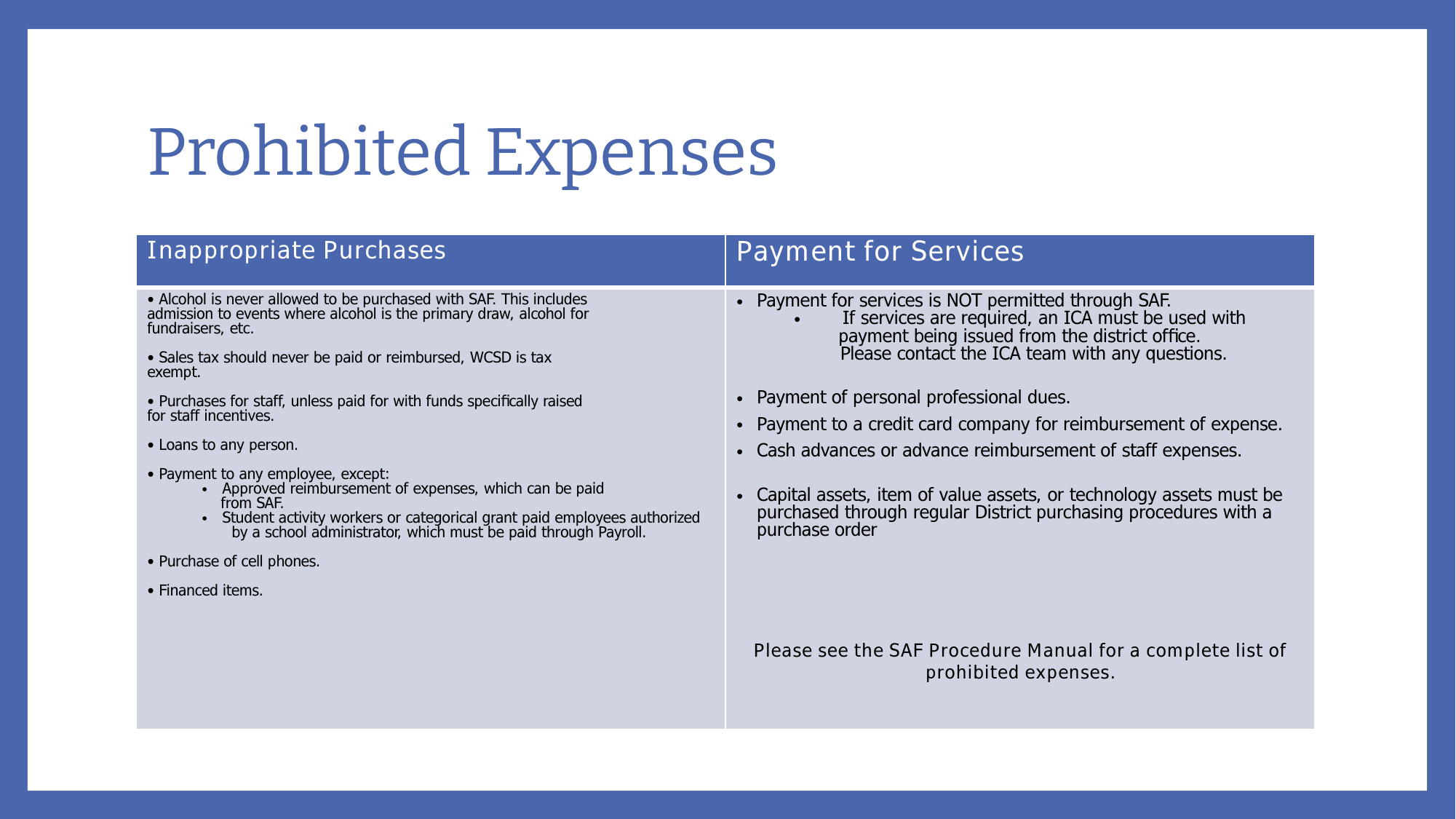

# Prohibited Expenses
| Inappropriate Purchases | Payment for Services |
| --- | --- |
| • Alcohol is never allowed to be purchased with SAF. This includes admission to events where alcohol is the primary draw, alcohol for fundraisers, etc. • Sales tax should never be paid or reimbursed, WCSD is tax exempt. • Purchases for staff, unless paid for with funds specifically raised for staff incentives. • Loans to any person. • Payment to any employee, except: Approved reimbursement of expenses, which can be paid from SAF. Student activity workers or categorical grant paid employees authorized by a school administrator, which must be paid through Payroll. • Purchase of cell phones. • Financed items. | Payment for services is NOT permitted through SAF. If services are required, an ICA must be used with payment being issued from the district office. Please contact the ICA team with any questions. Payment of personal professional dues. Payment to a credit card company for reimbursement of expense. Cash advances or advance reimbursement of staff expenses. Capital assets, item of value assets, or technology assets must be purchased through regular District purchasing procedures with a purchase order |
Please see the SAF Procedure Manual for a complete list of
 prohibited expenses.